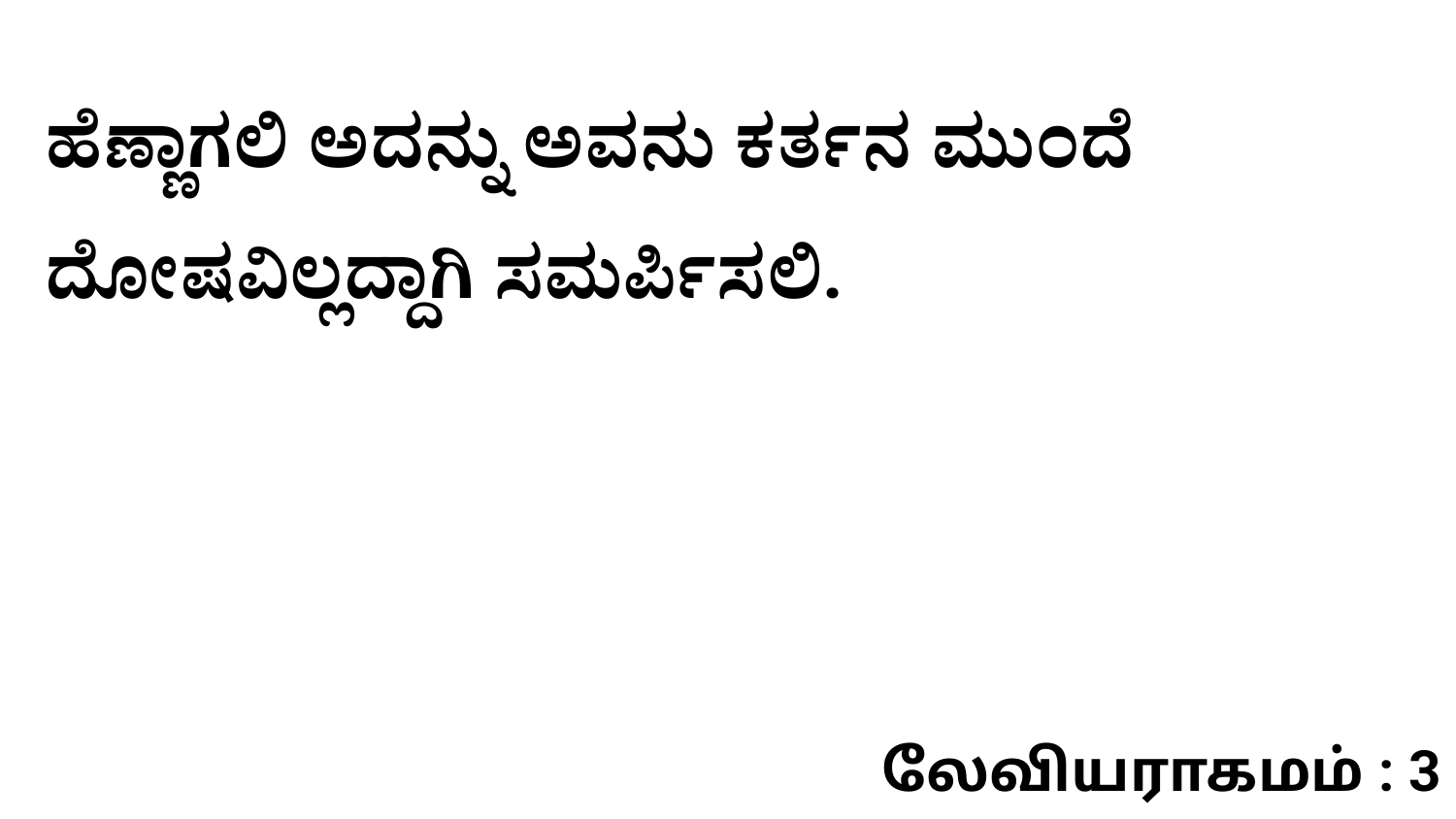

ಹೆಣ್ಣಾಗಲಿ ಅದನ್ನು ಅವನು ಕರ್ತನ ಮುಂದೆ ದೋಷವಿಲ್ಲದ್ದಾಗಿ ಸಮರ್ಪಿಸಲಿ.
லேவியராகமம் : 3